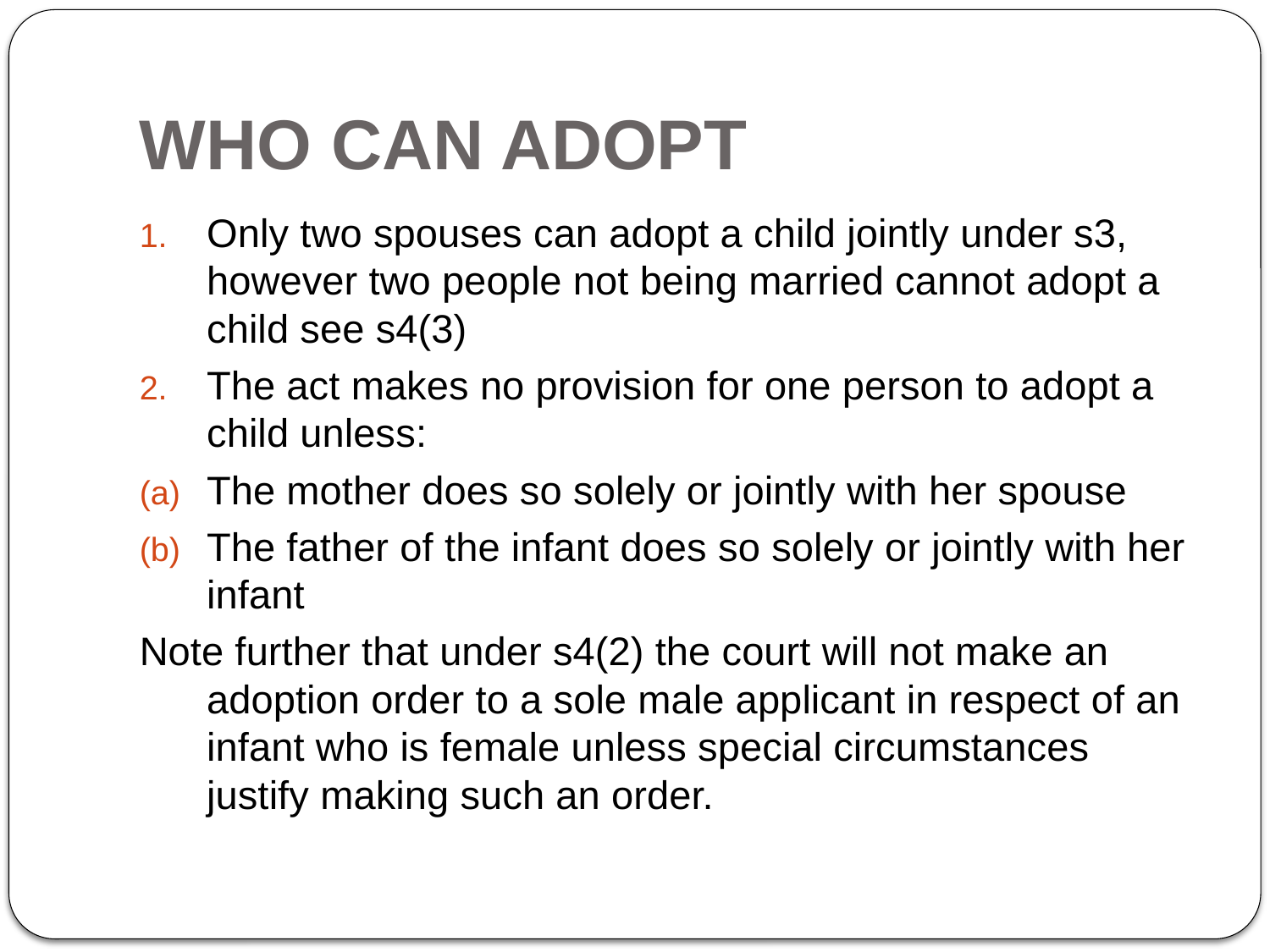

# WHO CAN ADOPT
Only two spouses can adopt a child jointly under s3, however two people not being married cannot adopt a child see s4(3)
The act makes no provision for one person to adopt a child unless:
The mother does so solely or jointly with her spouse
The father of the infant does so solely or jointly with her infant
Note further that under s4(2) the court will not make an adoption order to a sole male applicant in respect of an infant who is female unless special circumstances justify making such an order.